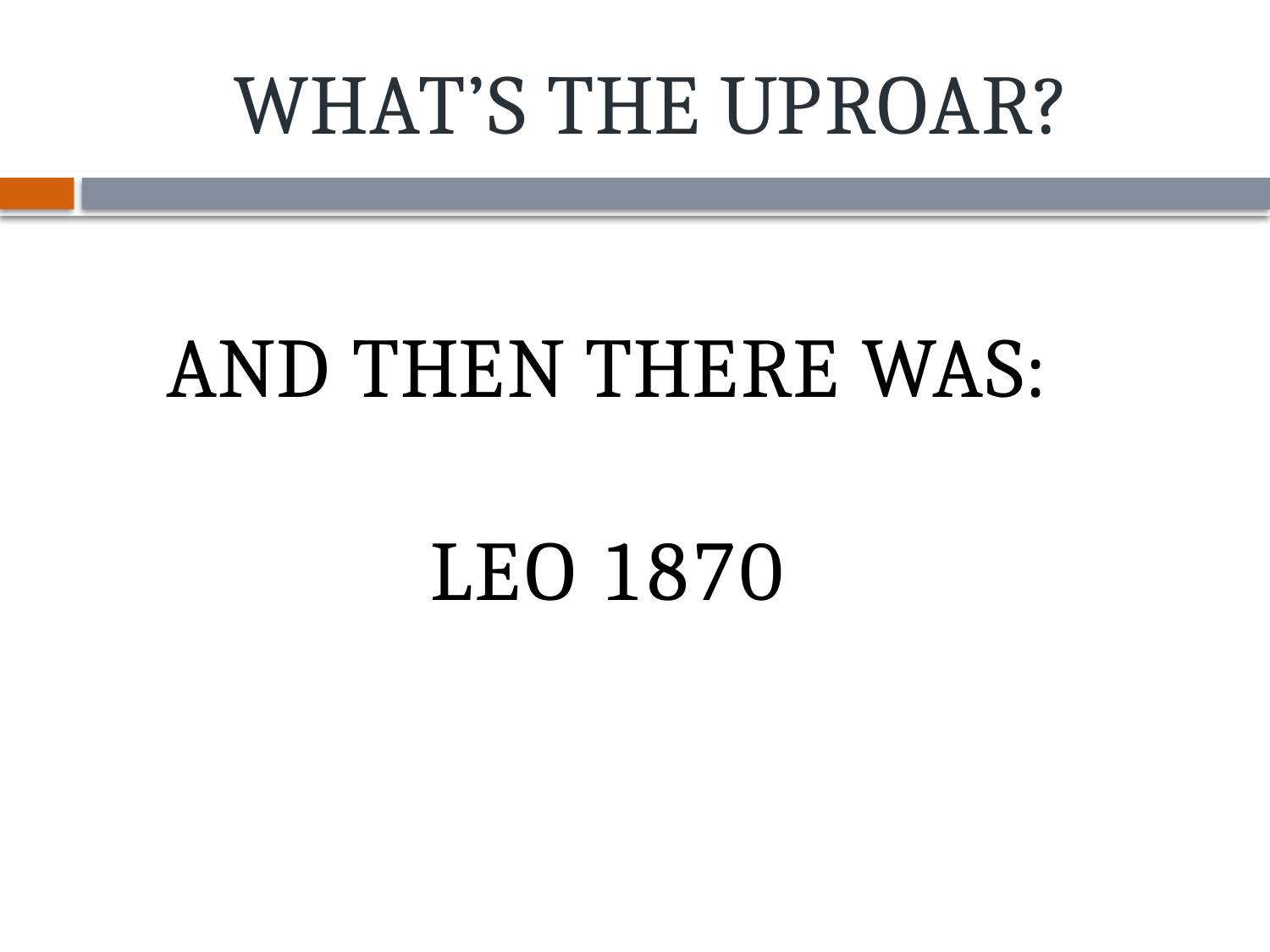

# WHAT’S THE UPROAR?
AND THEN THERE WAS:

LEO 1870